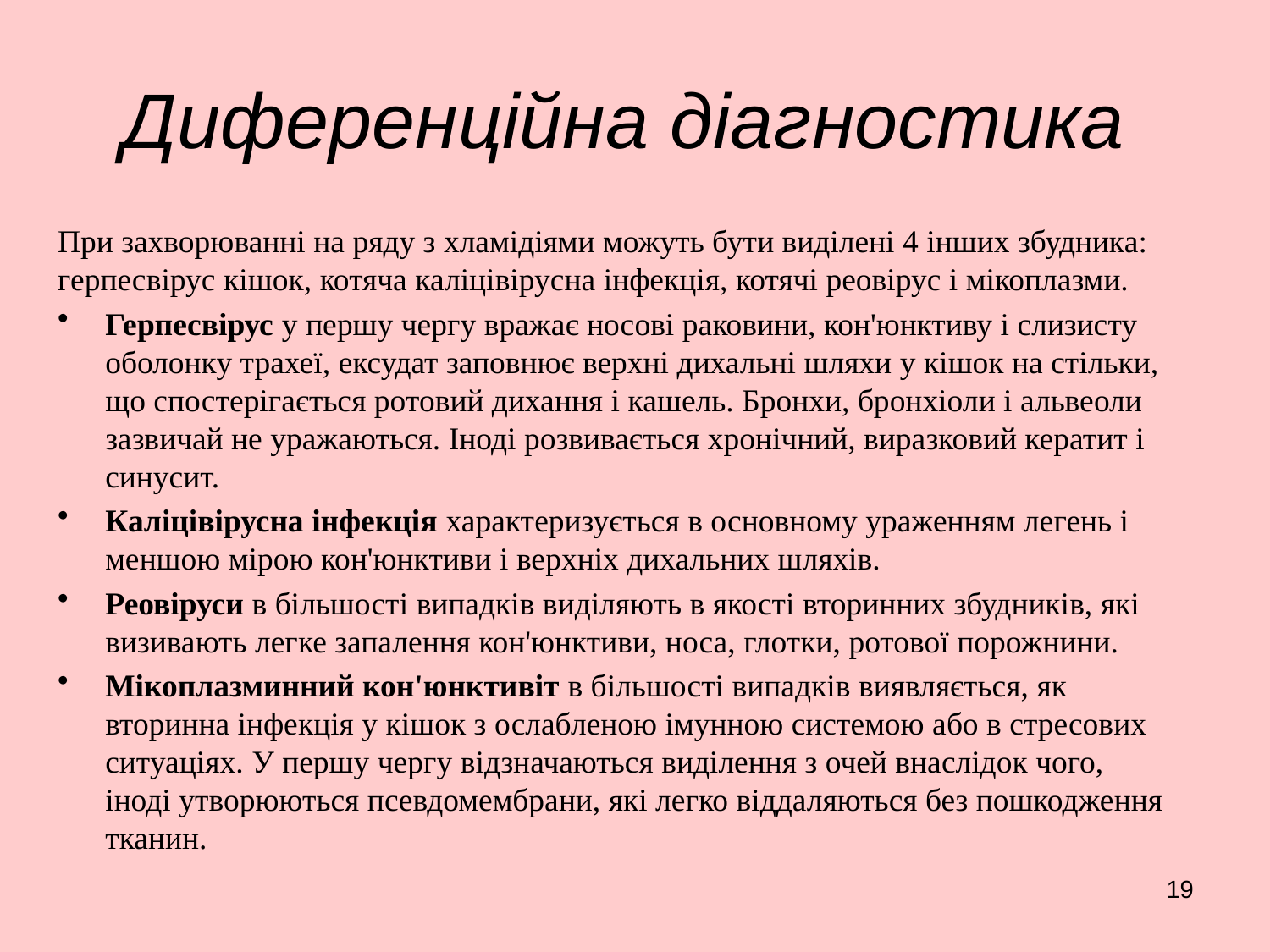

# Диференційна діагностика
При захворюванні на ряду з хламідіями можуть бути виділені 4 інших збудника: герпесвірус кішок, котяча каліцівірусна інфекція, котячі реовірус і мікоплазми.
Герпесвірус у першу чергу вражає носові раковини, кон'юнктиву і слизисту оболонку трахеї, ексудат заповнює верхні дихальні шляхи у кішок на стільки, що спостерігається ротовий дихання і кашель. Бронхи, бронхіоли і альвеоли зазвичай не уражаються. Іноді розвивається хронічний, виразковий кератит і синусит.
Каліцівірусна інфекція характеризується в основному ураженням легень і меншою мірою кон'юнктиви і верхніх дихальних шляхів.
Реовіруси в більшості випадків виділяють в якості вторинних збудників, які визивають легке запалення кон'юнктиви, носа, глотки, ротової порожнини.
Мікоплазминний кон'юнктивіт в більшості випадків виявляється, як вторинна інфекція у кішок з ослабленою імунною системою або в стресових ситуаціях. У першу чергу відзначаються виділення з очей внаслідок чого, іноді утворюються псевдомембрани, які легко віддаляються без пошкодження тканин.
19